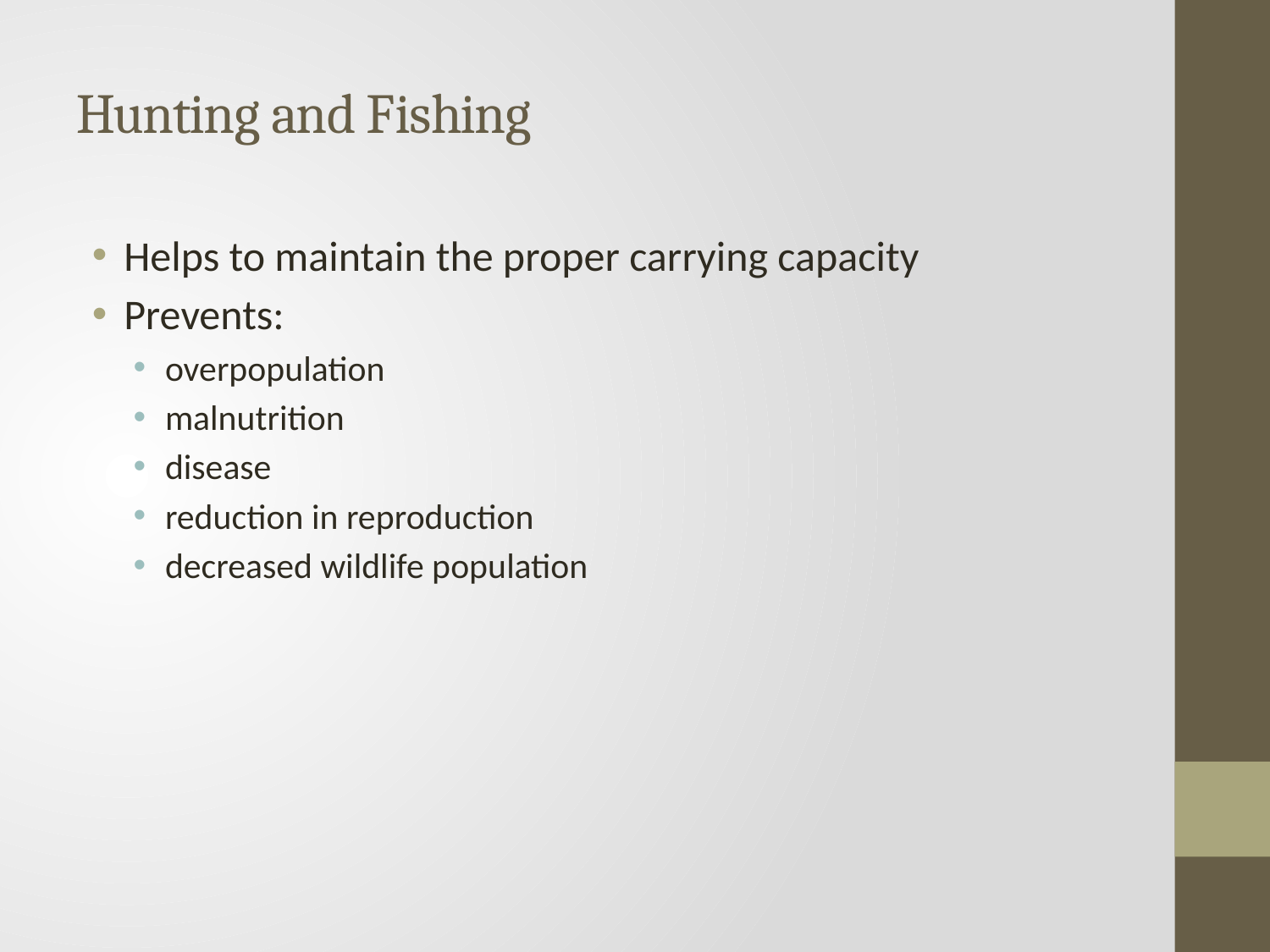

# Hunting and Fishing
Helps to maintain the proper carrying capacity
Prevents:
overpopulation
malnutrition
disease
reduction in reproduction
decreased wildlife population